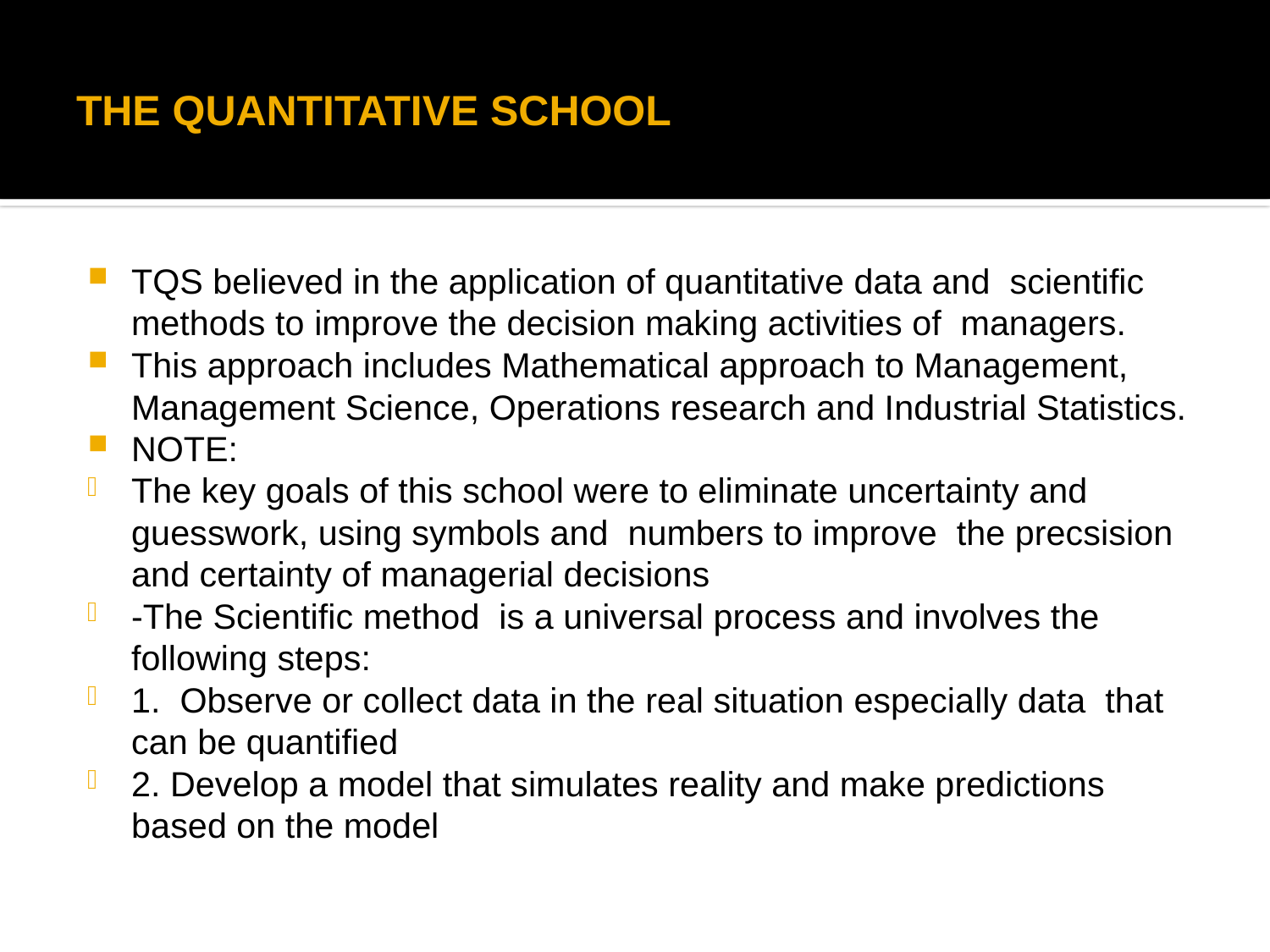

# THE QUANTITATIVE SCHOOL
TQS believed in the application of quantitative data and  scientific methods to improve the decision making activities of  managers.
This approach includes Mathematical approach to Management, Management Science, Operations research and Industrial Statistics.
NOTE:
The key goals of this school were to eliminate uncertainty and guesswork, using symbols and  numbers to improve  the precsision and certainty of managerial decisions
-The Scientific method  is a universal process and involves the following steps:
1.  Observe or collect data in the real situation especially data  that can be quantified
2. Develop a model that simulates reality and make predictions based on the model